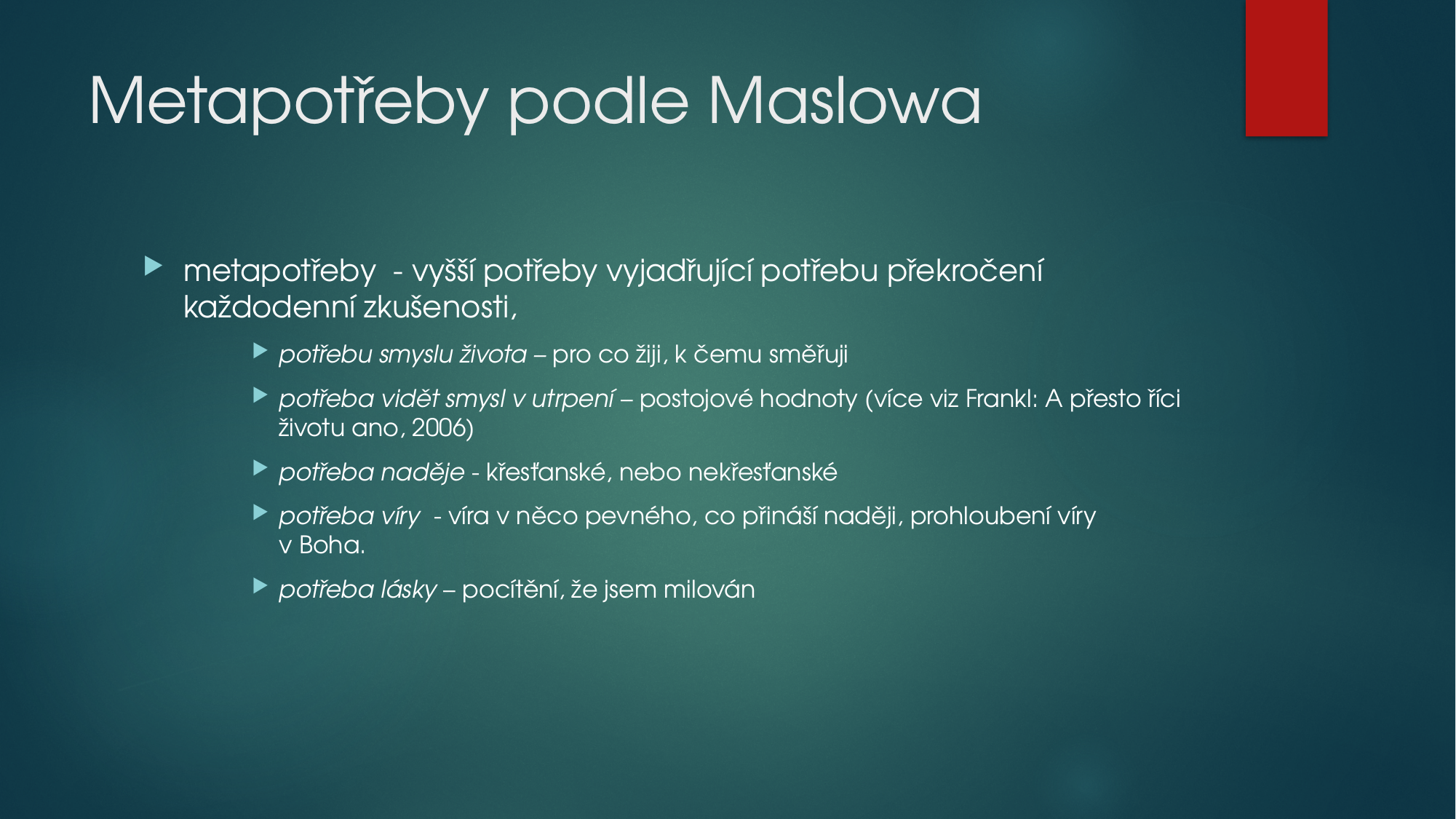

# Metapotřeby podle Maslowa
metapotřeby  - vyšší potřeby vyjadřující potřebu překročení každodenní zkušenosti,
potřebu smyslu života – pro co žiji, k čemu směřuji
potřeba vidět smysl v utrpení – postojové hodnoty (více viz Frankl: A přesto říci životu ano, 2006)
potřeba naděje - křesťanské, nebo nekřesťanské
potřeba víry  - víra v něco pevného, co přináší naději, prohloubení víry v Boha.
potřeba lásky – pocítění, že jsem milován